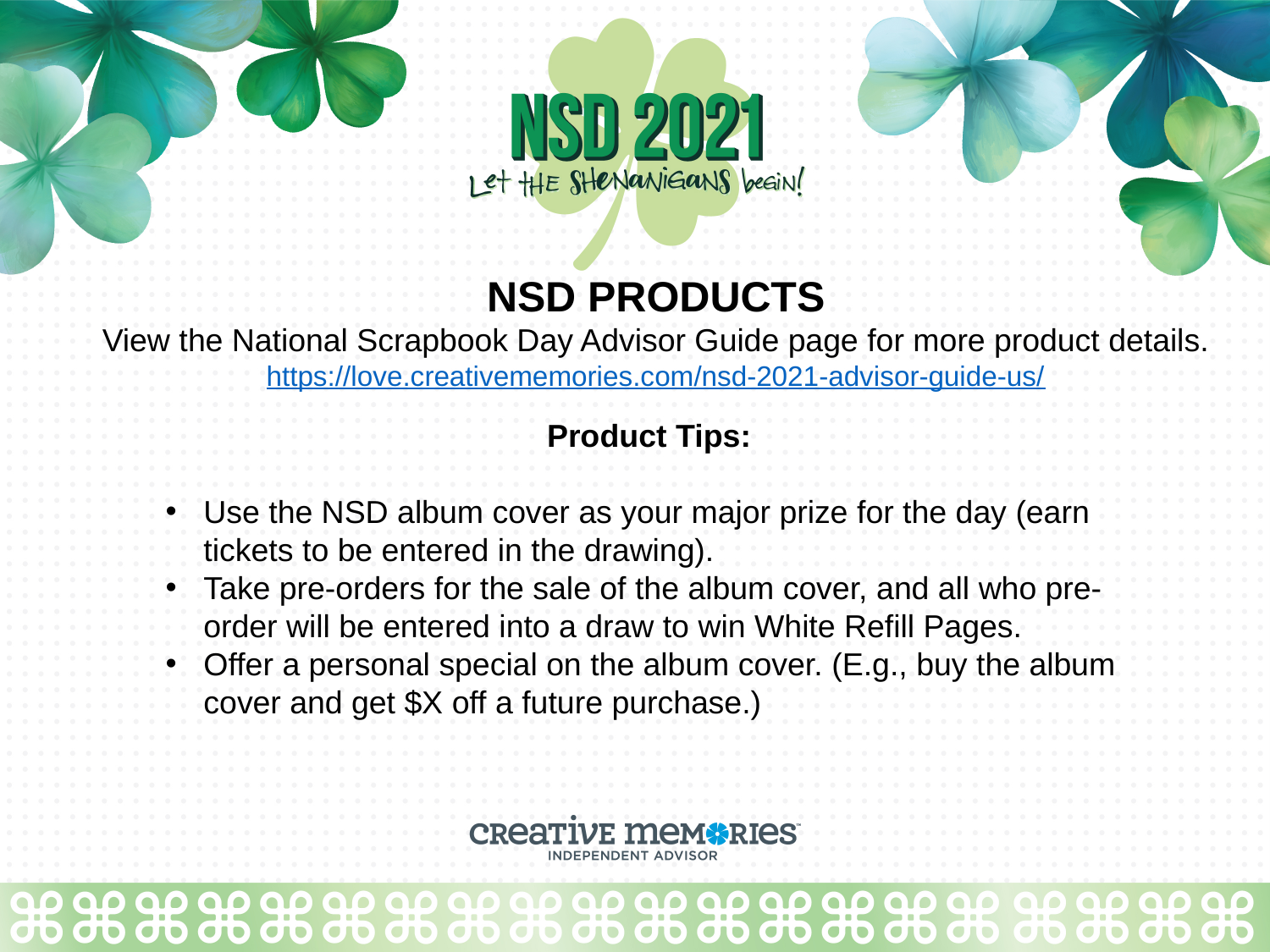

NSD PRODUCTS
View the National Scrapbook Day Advisor Guide page for more product details.
https://love.creativememories.com/nsd-2021-advisor-guide-us/

Product Tips:

Use the NSD album cover as your major prize for the day (earn tickets to be entered in the drawing).
Take pre-orders for the sale of the album cover, and all who pre-order will be entered into a draw to win White Refill Pages.
Offer a personal special on the album cover. (E.g., buy the album cover and get $X off a future purchase.)